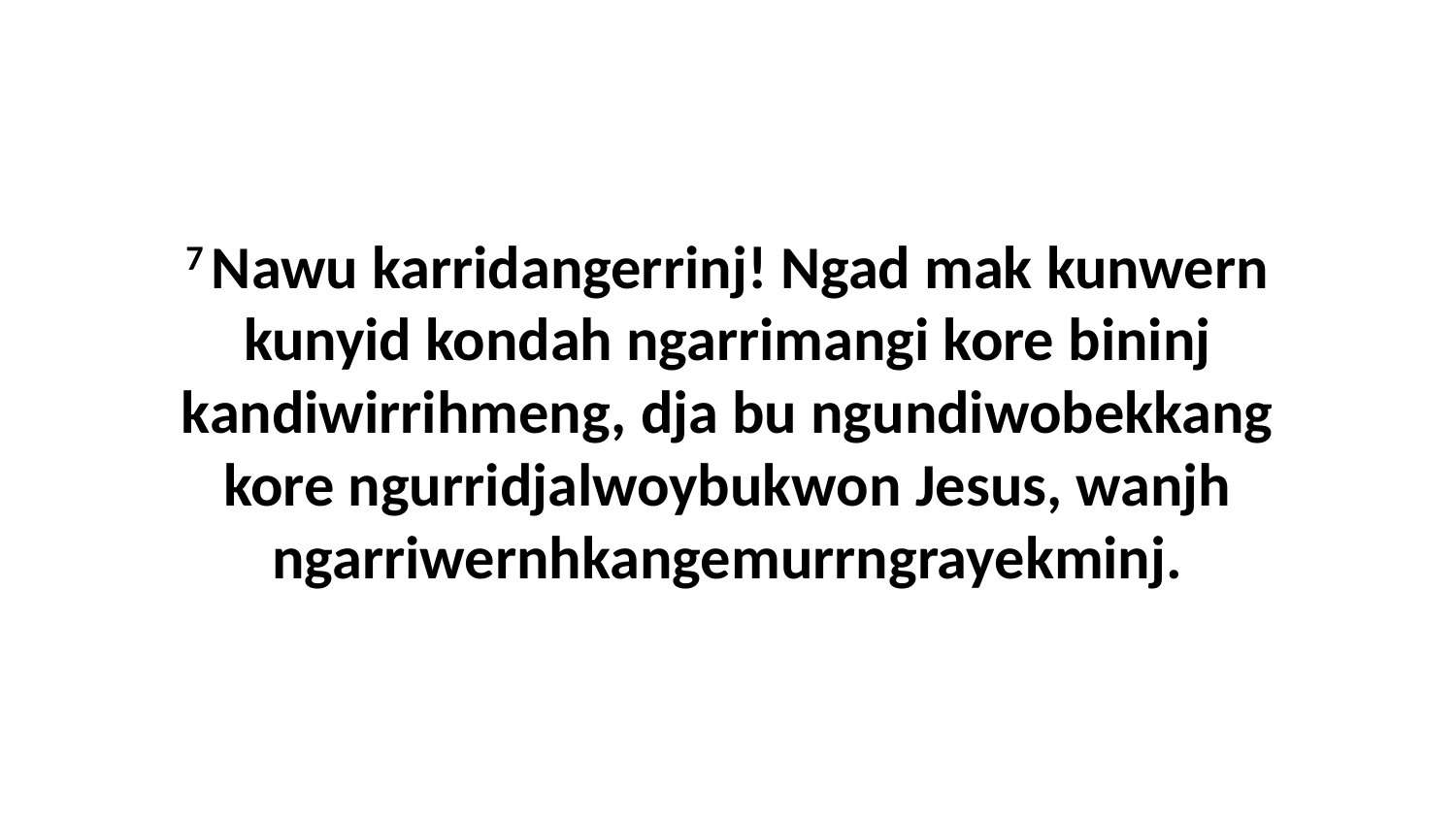

7 Nawu karridangerrinj! Ngad mak kunwern kunyid kondah ngarrimangi kore bininj kandiwirrihmeng, dja bu ngundiwobekkang kore ngurridjalwoybukwon Jesus, wanjh ngarriwernhkangemurrngrayekminj.